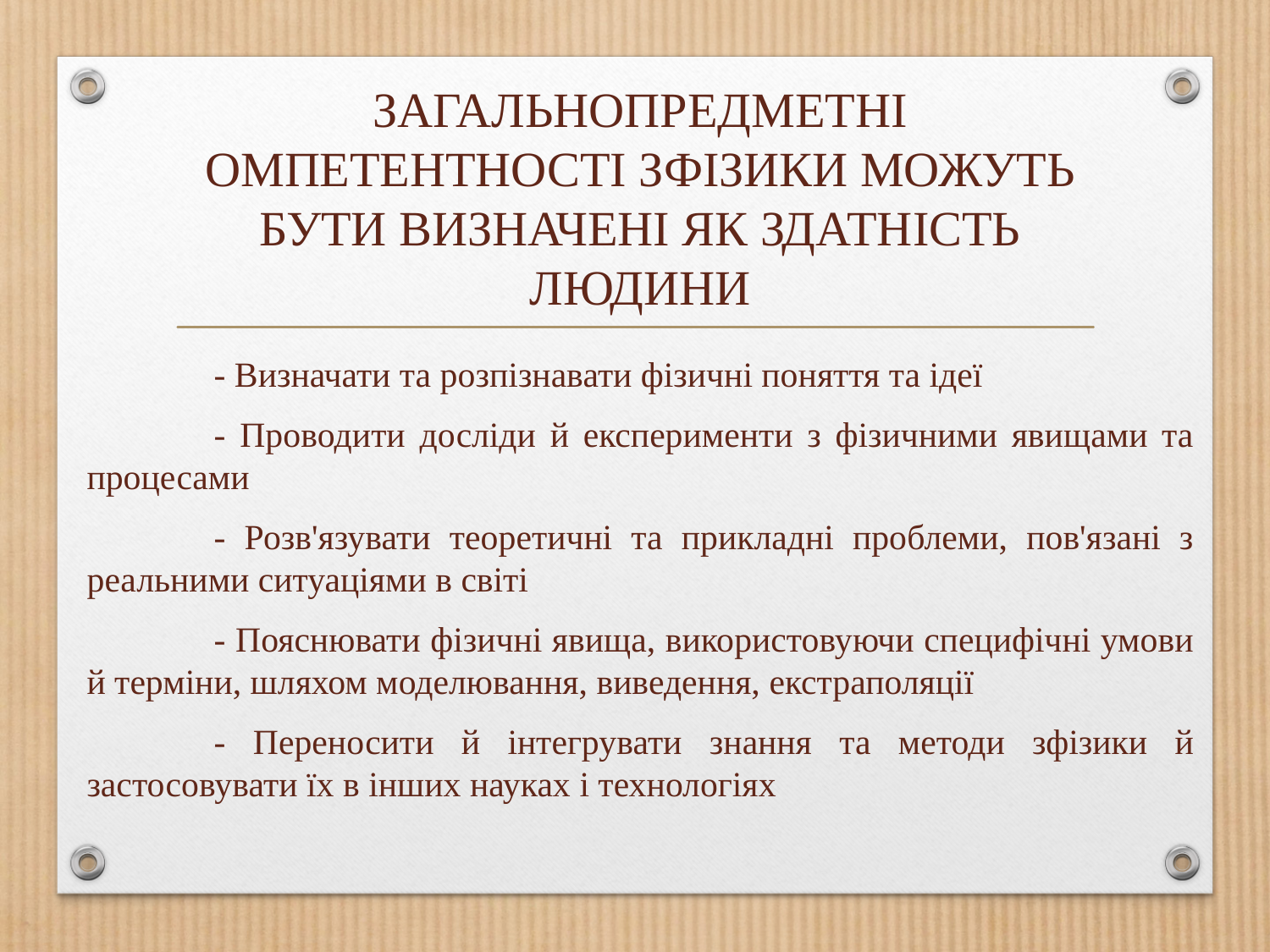

# ЗАГАЛЬНОПРЕДМЕТНІ ОМПЕТЕНТНОСТІ ЗФІЗИКИ МОЖУТЬ БУТИ ВИЗНАЧЕНІ ЯК ЗДАТНІСТЬ ЛЮДИНИ
	- Визначати та розпізнавати фізичні поняття та ідеї
	- Проводити досліди й експерименти з фізичними явищами та процесами
	- Розв'язувати теоретичні та прикладні проблеми, пов'язані з реальними ситуаціями в світі
	- Пояснювати фізичні явища, використовуючи специфічні умови й терміни, шляхом моделювання, виведення, екстраполяції
	- Переносити й інтегрувати знання та методи зфізики й застосовувати їх в інших науках і технологіях